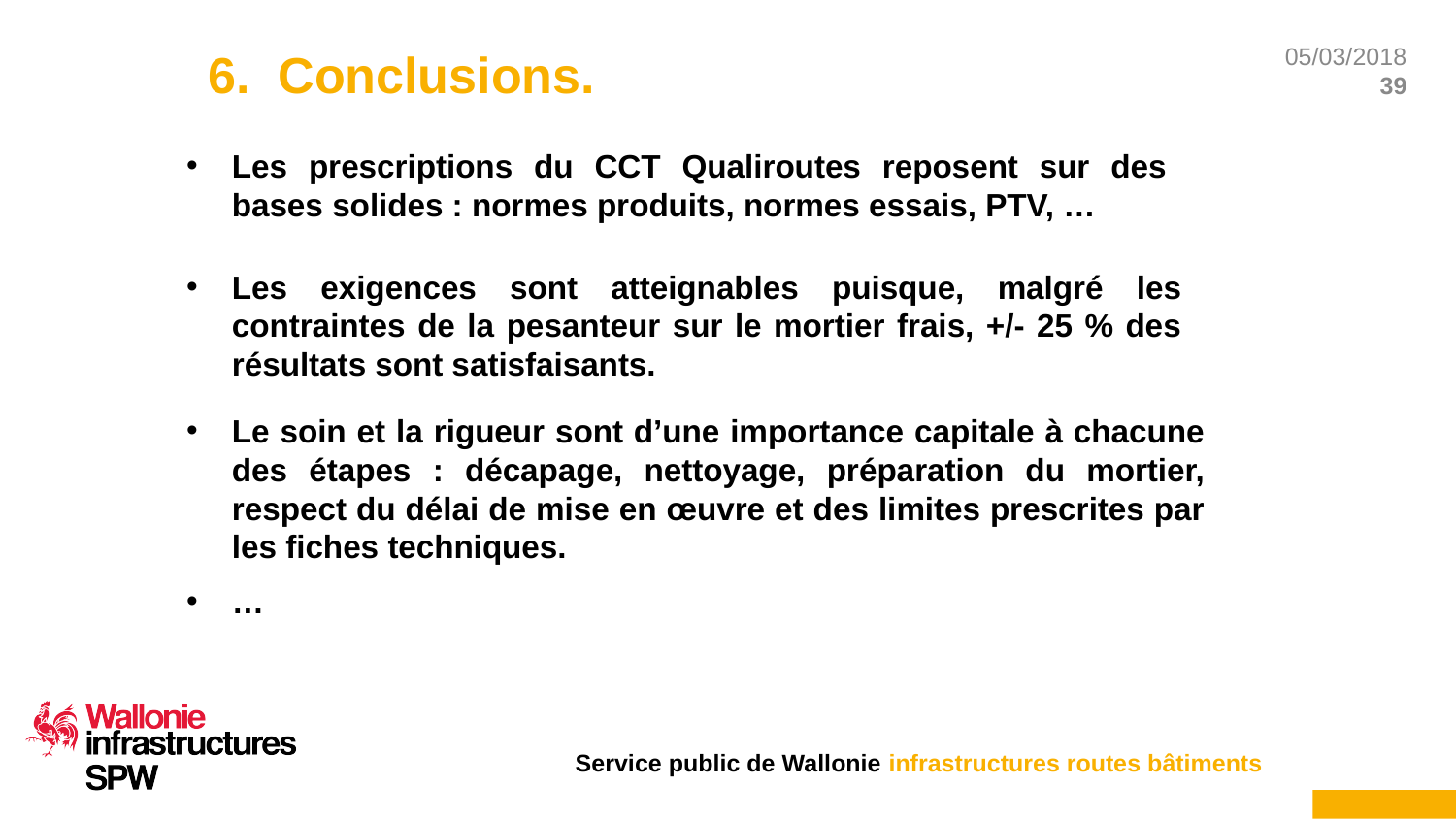

# 6.  Conclusions.
Les prescriptions du CCT Qualiroutes reposent sur des bases solides : normes produits, normes essais, PTV, …
Les exigences sont atteignables puisque, malgré les contraintes de la pesanteur sur le mortier frais, +/- 25 % des résultats sont satisfaisants.
Le soin et la rigueur sont d’une importance capitale à chacune des étapes : décapage, nettoyage, préparation du mortier, respect du délai de mise en œuvre et des limites prescrites par les fiches techniques.
…